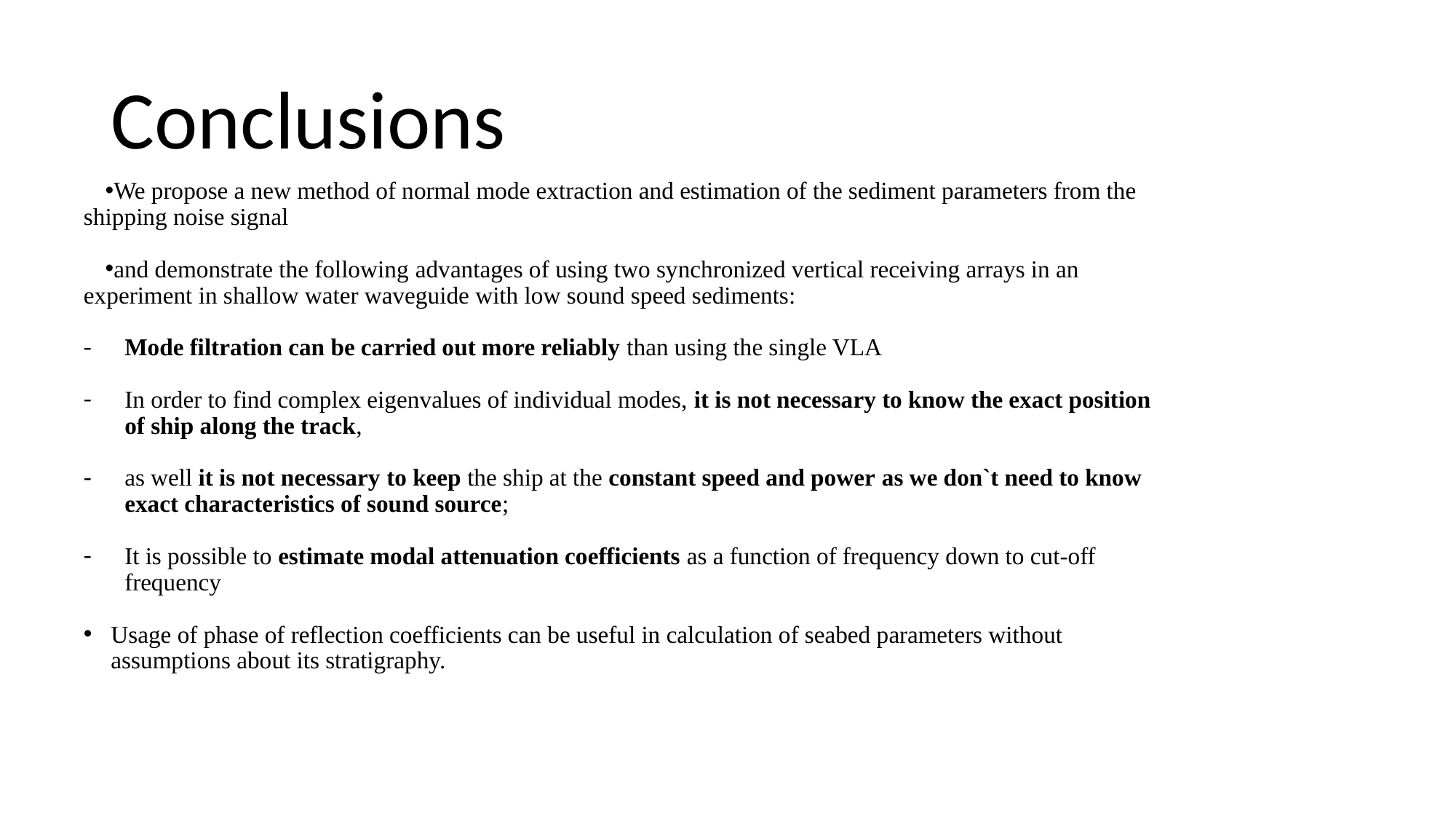

# Conclusions
We propose a new method of normal mode extraction and estimation of the sediment parameters from the shipping noise signal

and demonstrate the following advantages of using two synchronized vertical receiving arrays in an experiment in shallow water waveguide with low sound speed sediments:

Mode filtration can be carried out more reliably than using the single VLA

In order to find complex eigenvalues of individual modes, it is not necessary to know the exact position of ship along the track,

as well it is not necessary to keep the ship at the constant speed and power as we don`t need to know exact characteristics of sound source;

It is possible to estimate modal attenuation coefficients as a function of frequency down to cut-off frequency

Usage of phase of reflection coefficients can be useful in calculation of seabed parameters without assumptions about its stratigraphy.